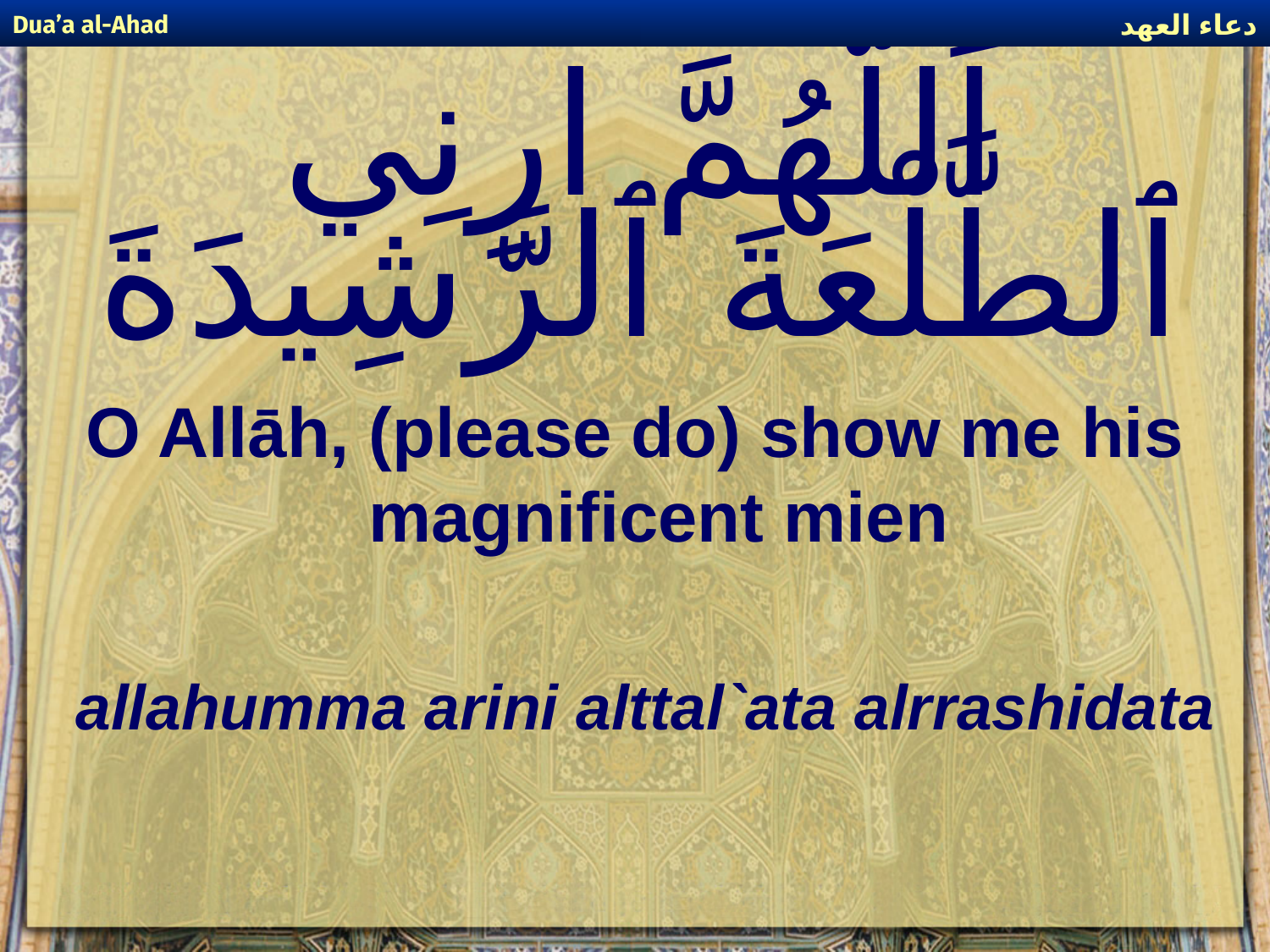

دعاء العهد
Dua’a al-Ahad
# اَللَّهُمَّ ارِنِي ٱلطَّلْعَةَ ٱلرَّشِيدَةَ
O Allāh, (please do) show me his magnificent mien
allahumma arini alttal`ata alrrashidata